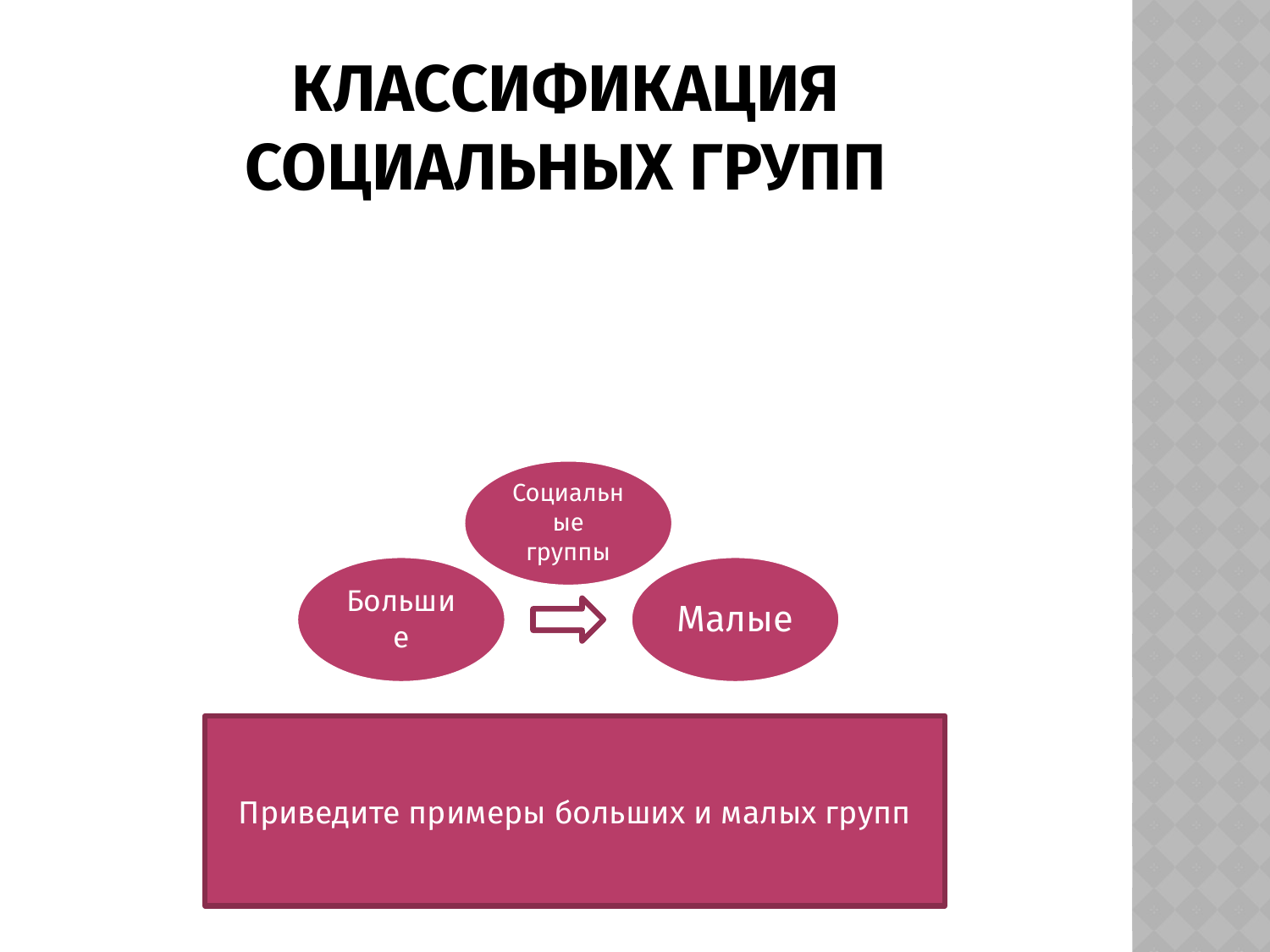

# Классификация социальных групп
Социальные группы
Малые
Большие
Приведите примеры больших и малых групп